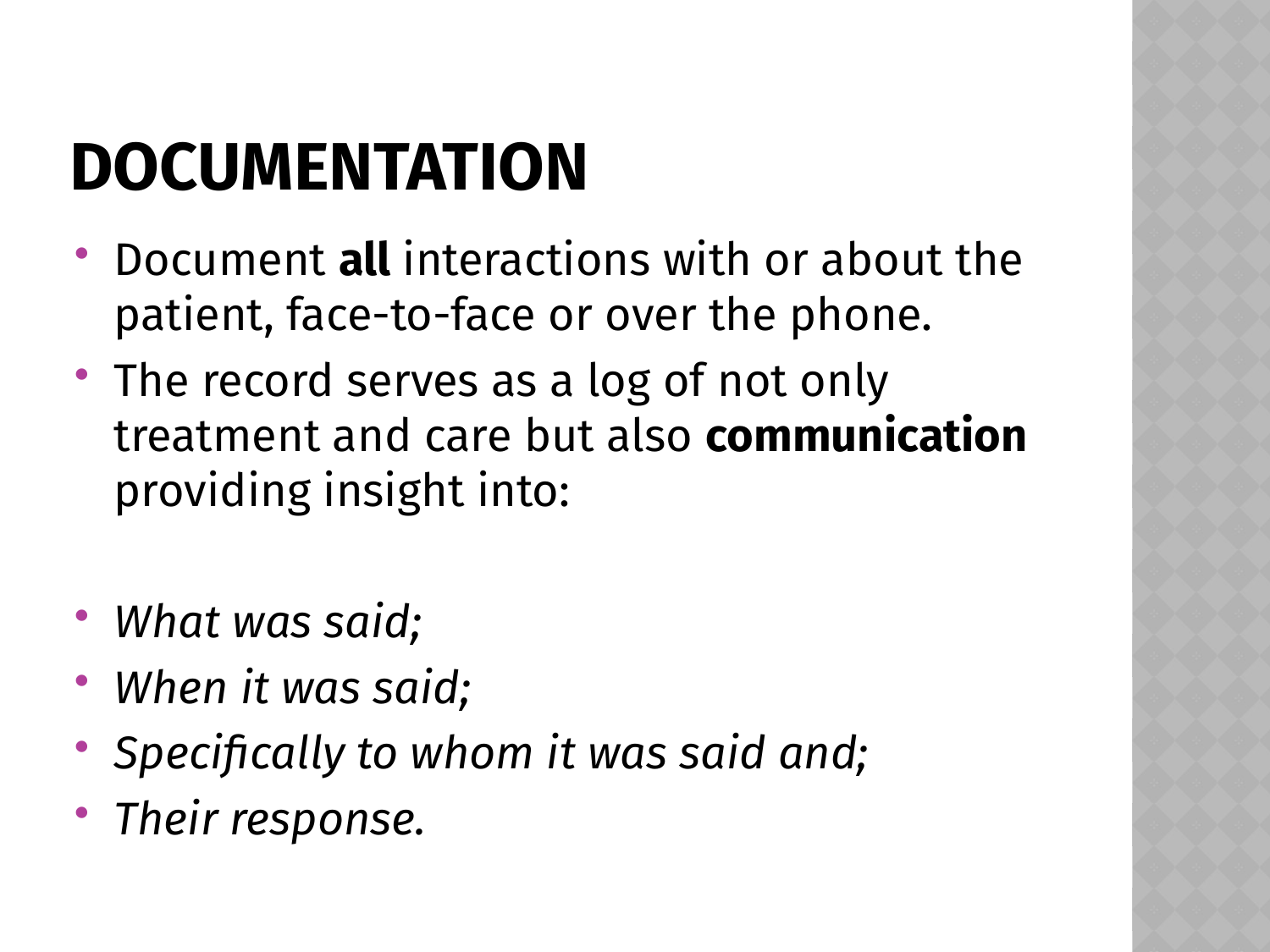

# documentation
Document all interactions with or about the patient, face-to-face or over the phone.
The record serves as a log of not only treatment and care but also communication providing insight into:

What was said;
When it was said;
Specifically to whom it was said and;
Their response.